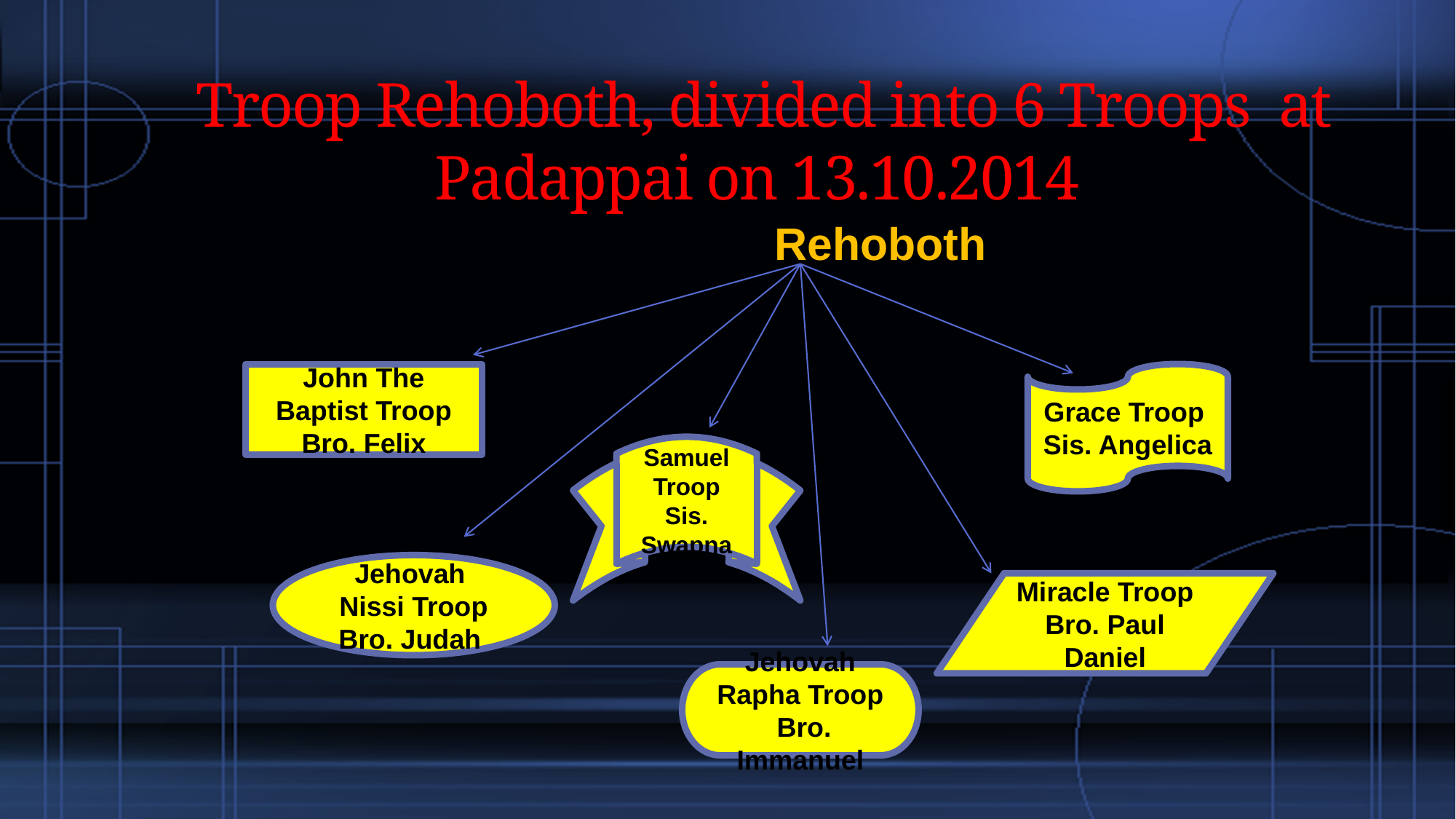

# Troop Rehoboth, divided into 6 Troops  at Padappai on 13.10.2014
                       Rehoboth
John The Baptist Troop
Bro. Felix
Grace Troop
Sis. Angelica
Samuel Troop
Sis. Swapna
Jehovah  Nissi Troop Bro. Judah
Miracle Troop
Bro. Paul Daniel
Jehovah Rapha Troop
 Bro. Immanuel